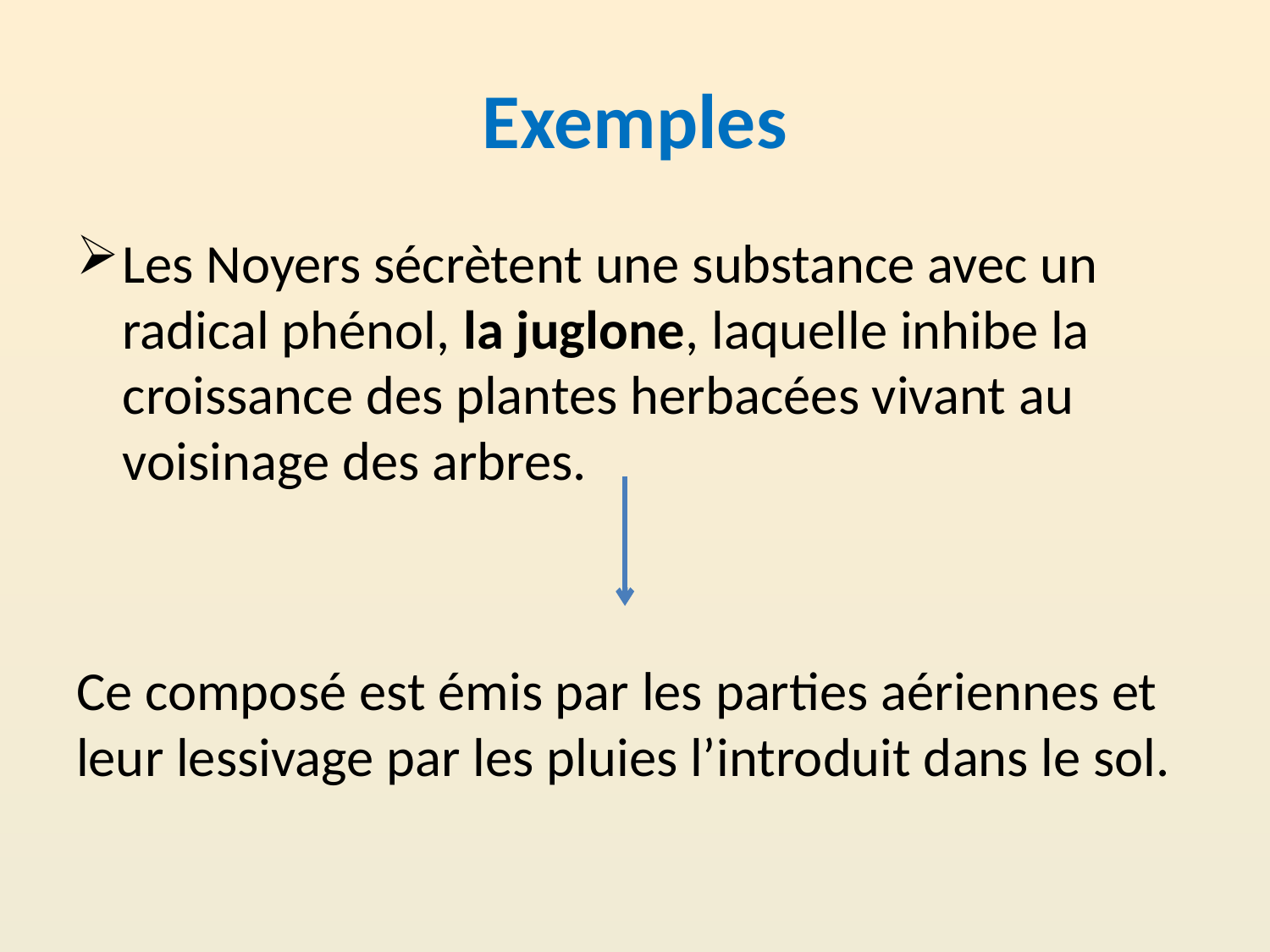

# Exemples
Les Noyers sécrètent une substance avec un radical phénol, la juglone, laquelle inhibe la croissance des plantes herbacées vivant au voisinage des arbres.

Ce composé est émis par les parties aériennes et leur lessivage par les pluies l’introduit dans le sol.